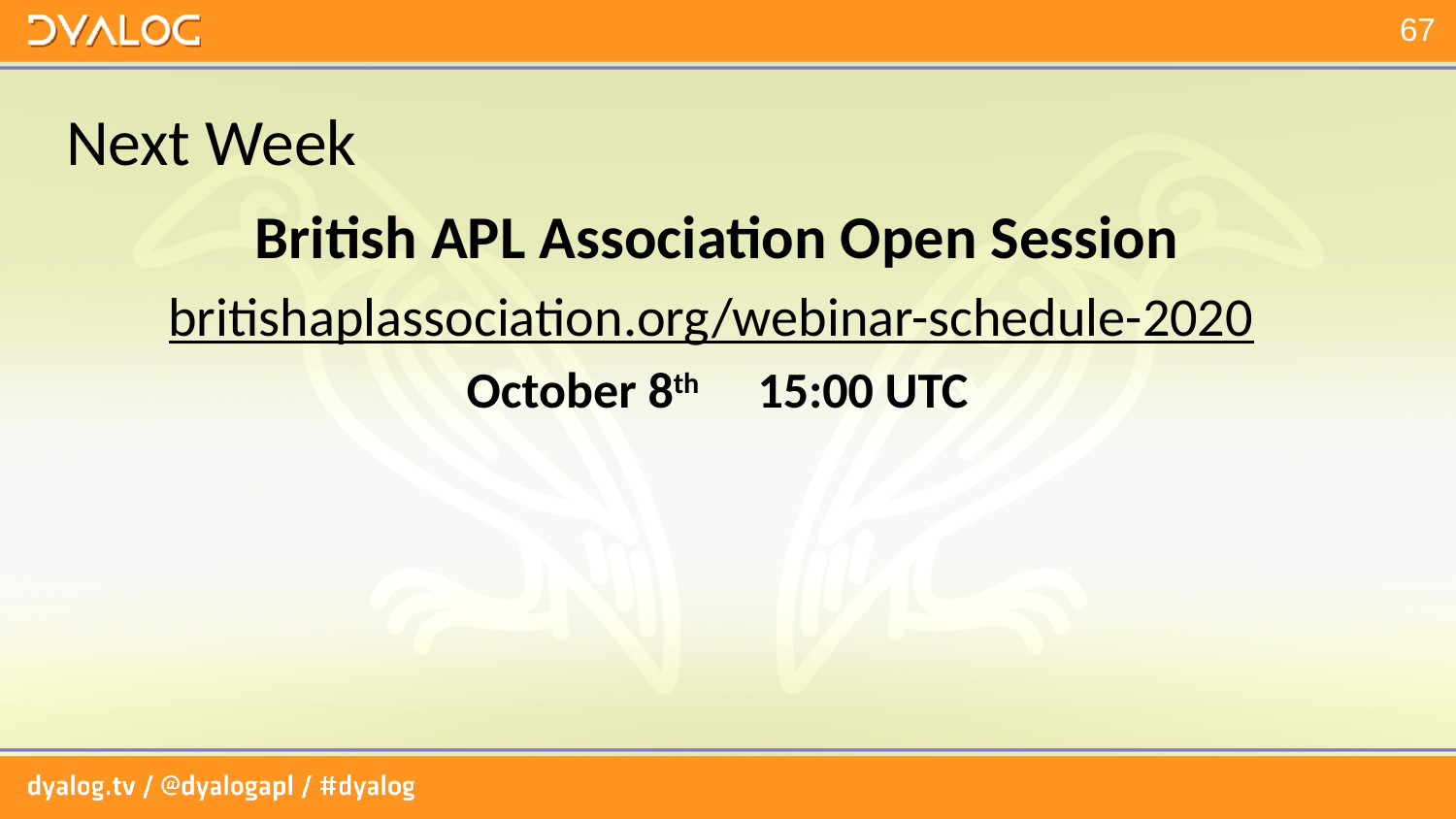

# Next Week
British APL Association Open Session
britishaplassociation.org/webinar-schedule-2020
October 8th 	15:00 UTC